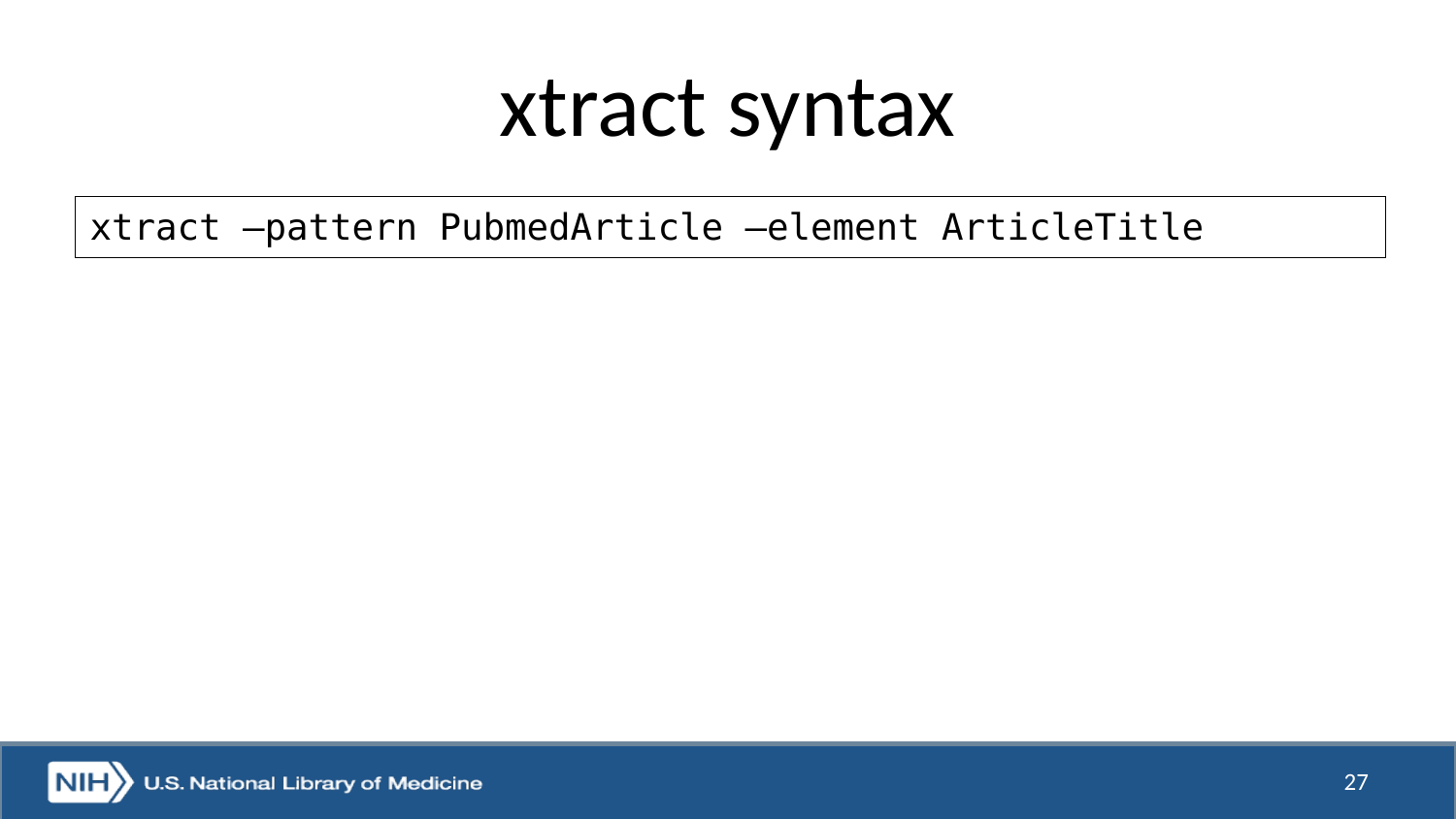

# xtract syntax
xtract –pattern PubmedArticle –element ArticleTitle
27